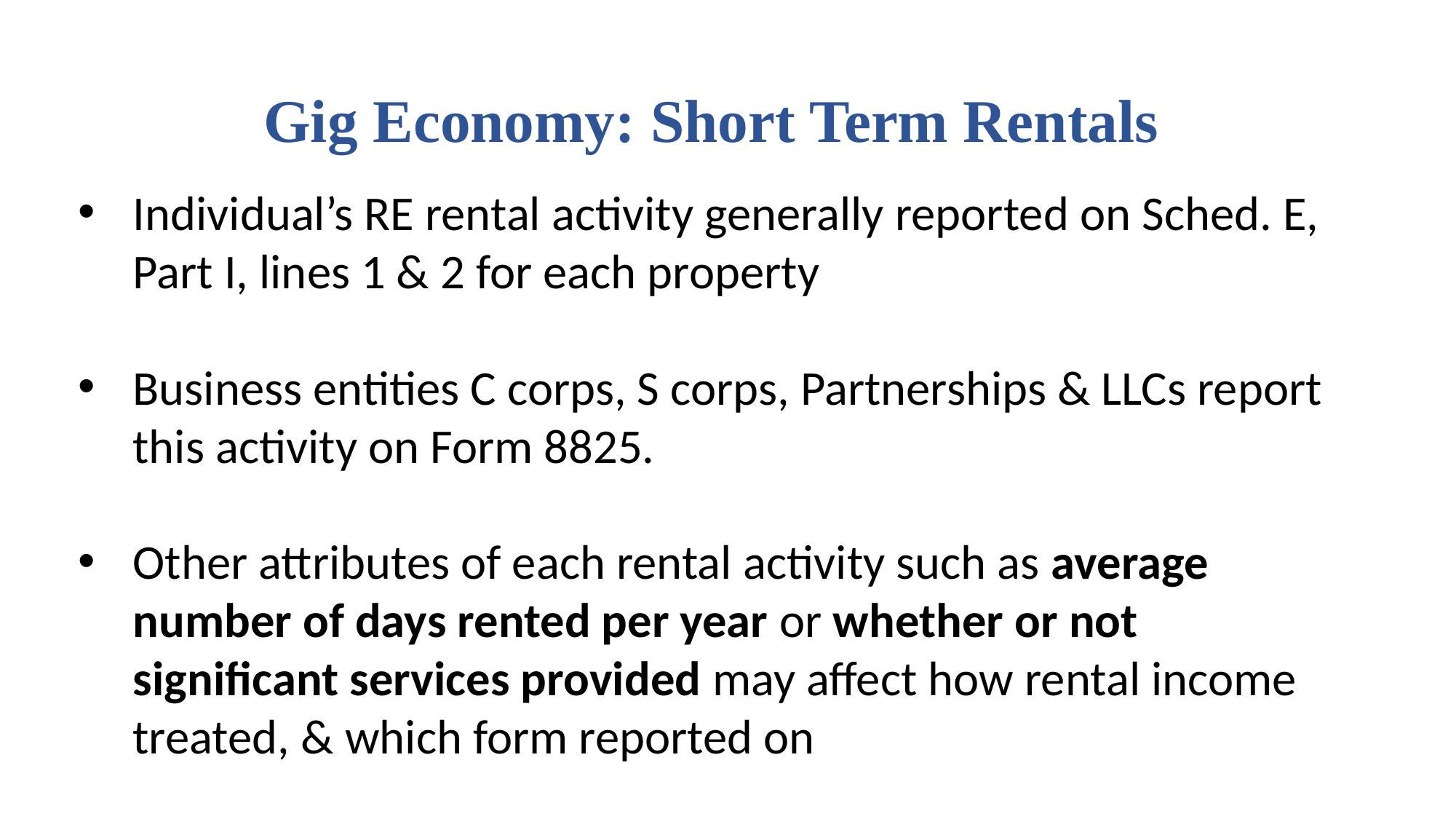

# Gig Economy: Short Term Rentals
Individual’s RE rental activity generally reported on Sched. E, Part I, lines 1 & 2 for each property

Business entities C corps, S corps, Partnerships & LLCs report this activity on Form 8825.

Other attributes of each rental activity such as average number of days rented per year or whether or not significant services provided may affect how rental income treated, & which form reported on